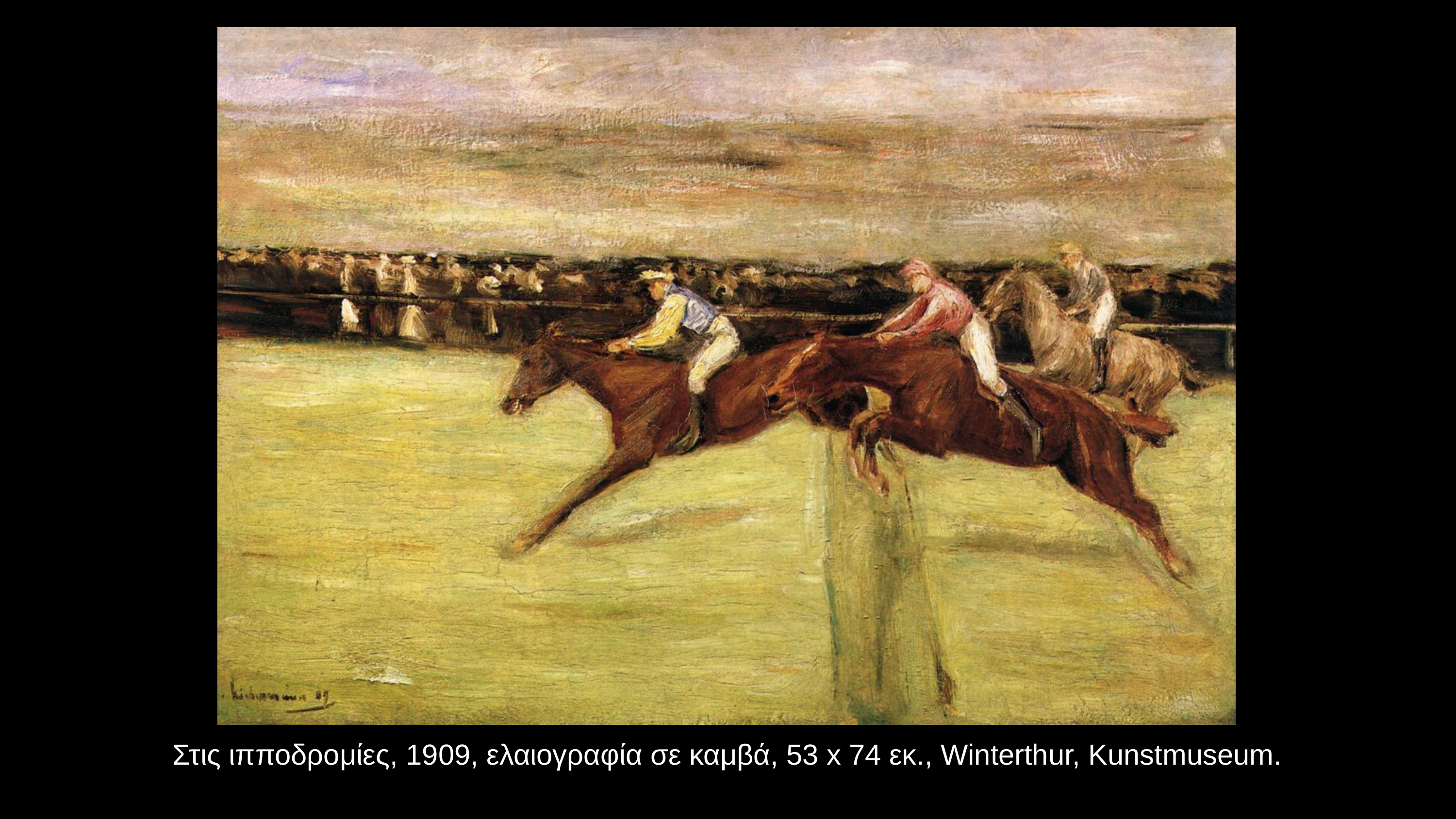

Στις ιπποδρομίες, 1909, ελαιογραφία σε καμβά, 53 x 74 εκ., Winterthur, Kunstmuseum.